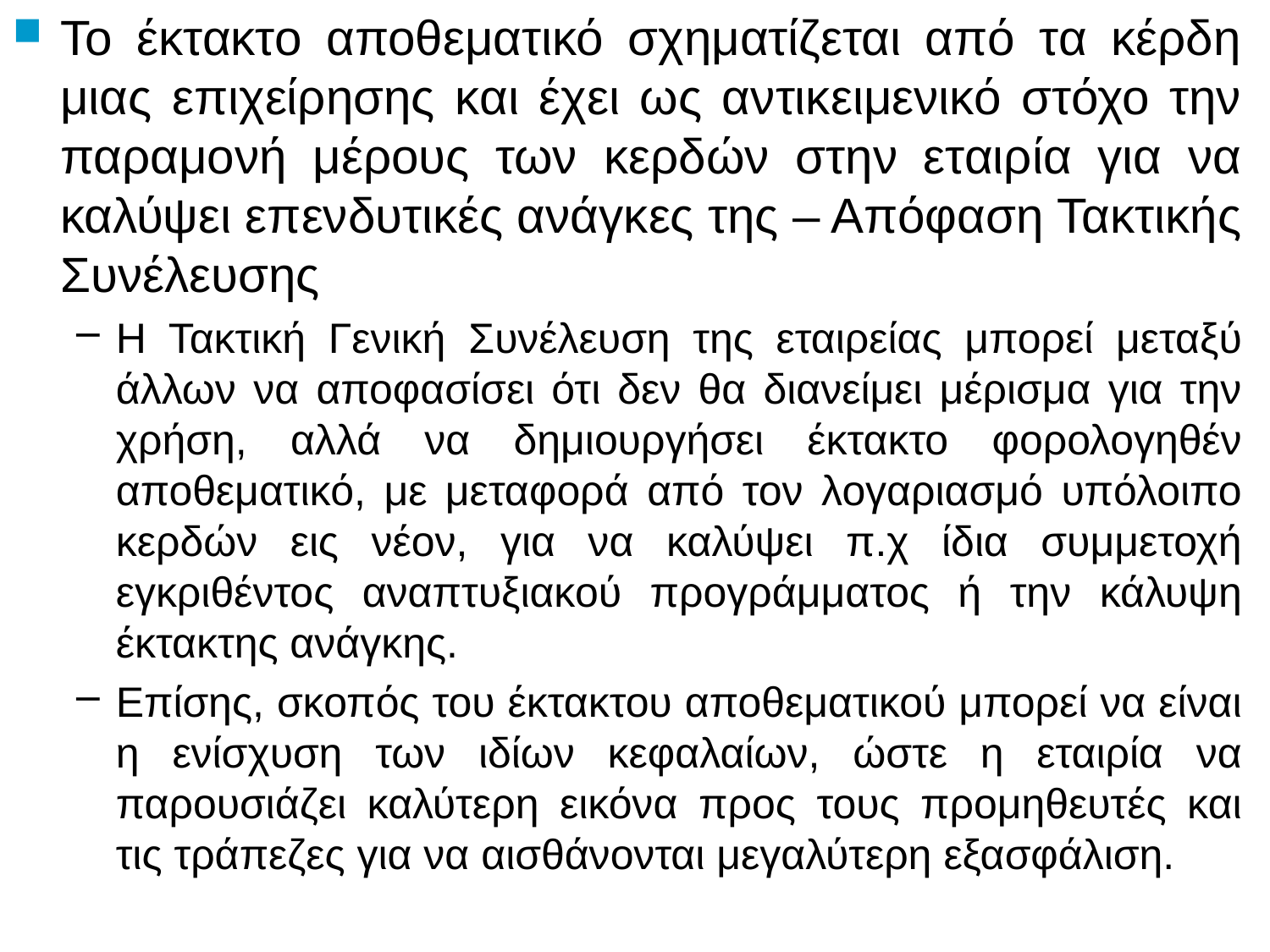

Το έκτακτο αποθεματικό σχηματίζεται από τα κέρδη μιας επιχείρησης και έχει ως αντικειμενικό στόχο την παραμονή μέρους των κερδών στην εταιρία για να καλύψει επενδυτικές ανάγκες της – Απόφαση Τακτικής Συνέλευσης
Η Τακτική Γενική Συνέλευση της εταιρείας μπορεί μεταξύ άλλων να αποφασίσει ότι δεν θα διανείμει μέρισμα για την χρήση, αλλά να δημιουργήσει έκτακτο φορολογηθέν αποθεματικό, με μεταφορά από τον λογαριασμό υπόλοιπο κερδών εις νέον, για να καλύψει π.χ ίδια συμμετοχή εγκριθέντος αναπτυξιακού προγράμματος ή την κάλυψη έκτακτης ανάγκης.
Επίσης, σκοπός του έκτακτου αποθεματικού μπορεί να είναι η ενίσχυση των ιδίων κεφαλαίων, ώστε η εταιρία να παρουσιάζει καλύτερη εικόνα προς τους προμηθευτές και τις τράπεζες για να αισθάνονται μεγαλύτερη εξασφάλιση.